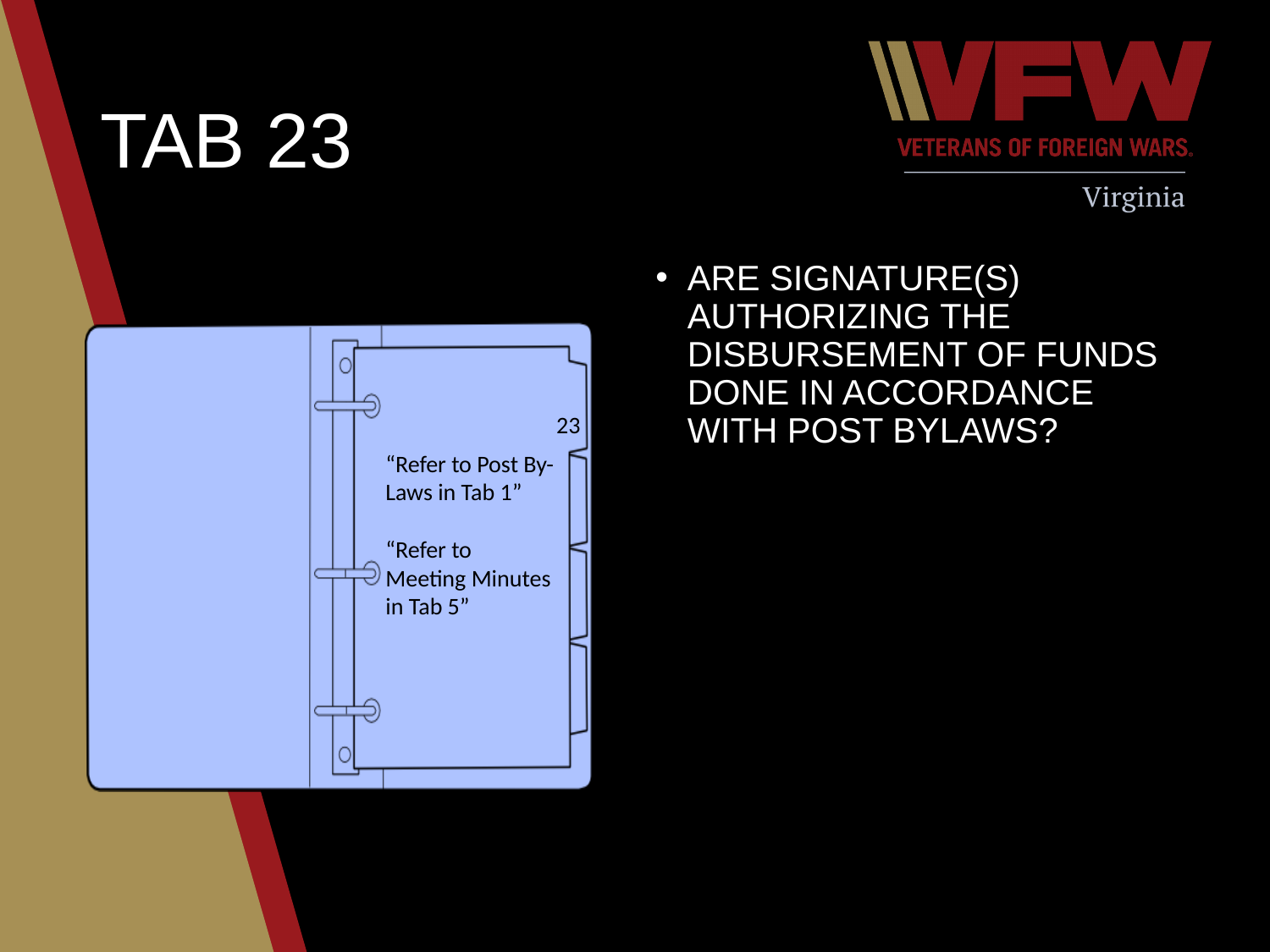

# Tab 23
Are signature(s) authorizing the disbursement of funds done in accordance with Post Bylaws?
23
“Refer to Post By-Laws in Tab 1”

“Refer to Meeting Minutes in Tab 5”